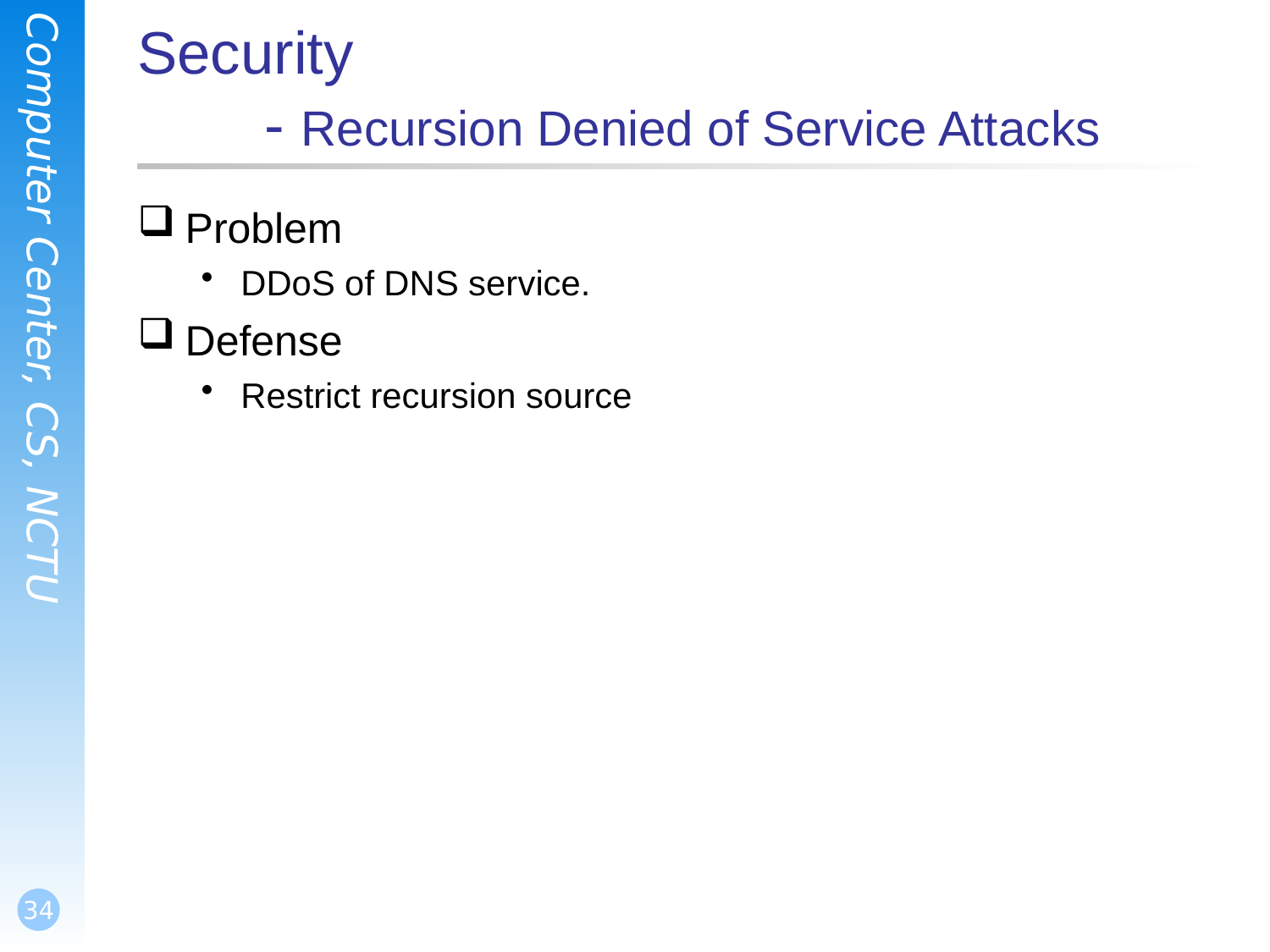

# Security - Recursion Denied of Service Attacks
Problem
DDoS of DNS service.
Defense
Restrict recursion source